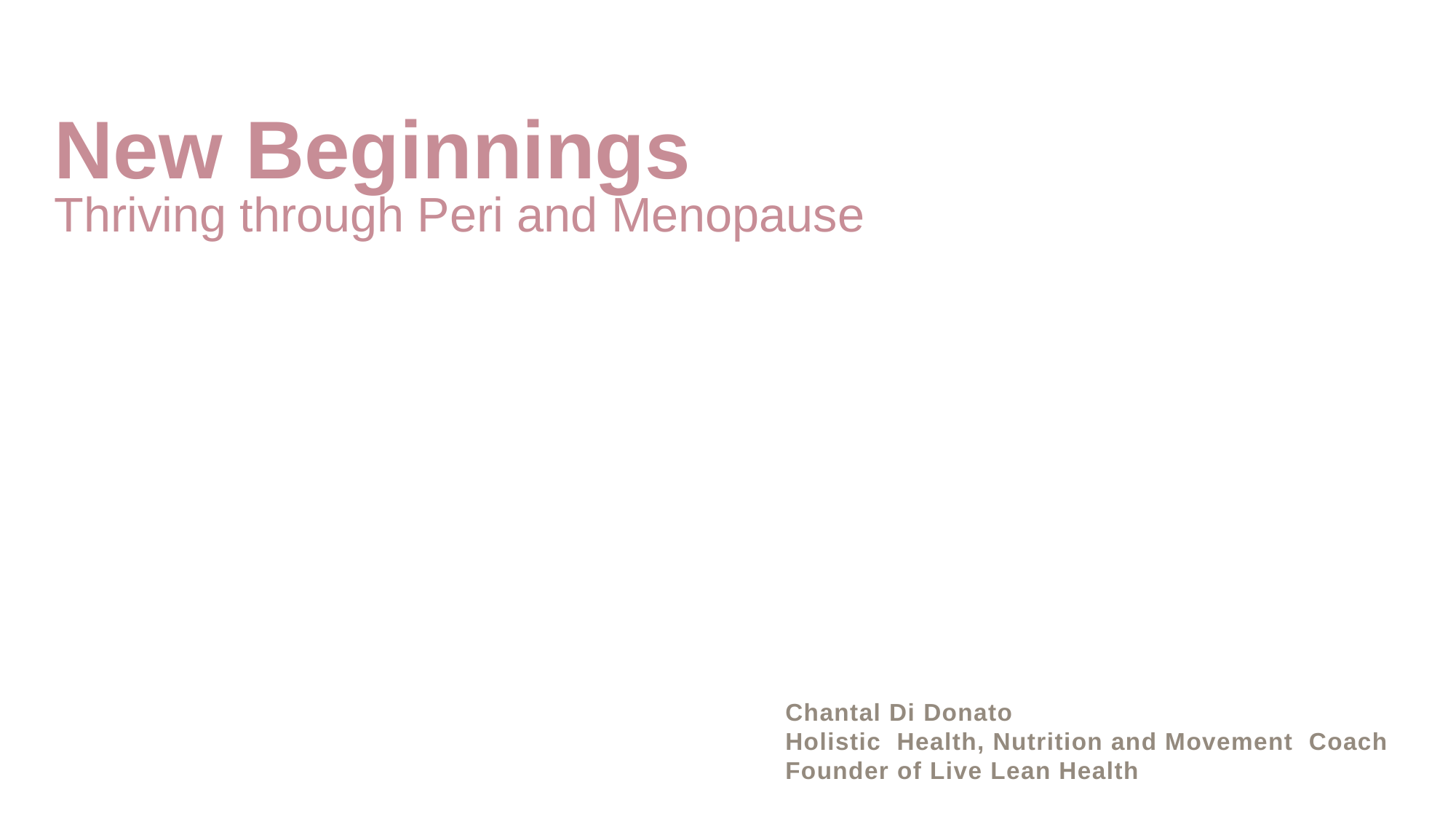

New Beginnings
Thriving through Peri and Menopause
Chantal Di Donato
Holistic  Health, Nutrition and Movement  Coach
Founder of Live Lean Health